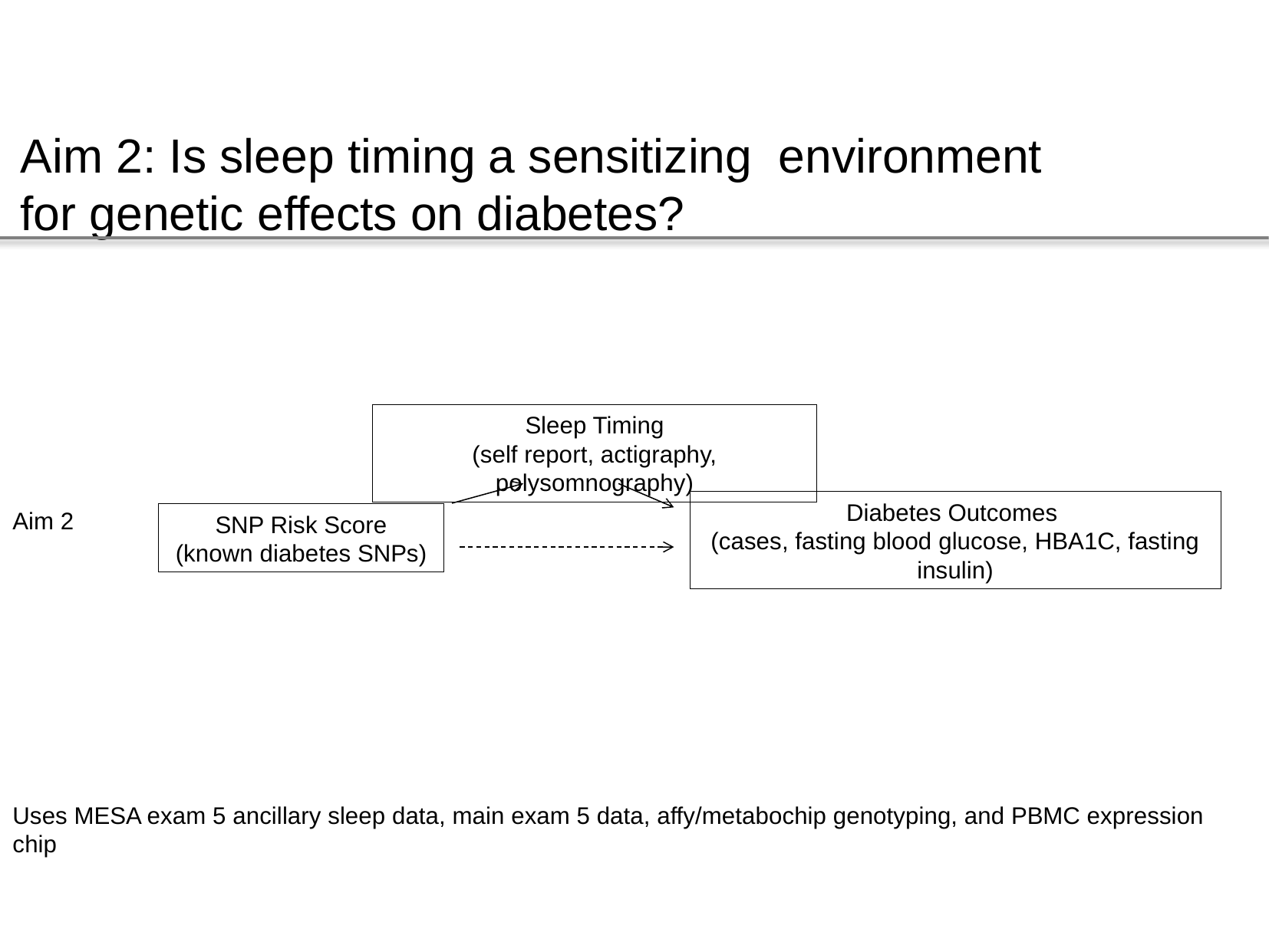

Aim 2: Is sleep timing a sensitizing  environment
for genetic effects on diabetes?
Sleep Timing
(self report, actigraphy, polysomnography)
Diabetes Outcomes
(cases, fasting blood glucose, HBA1C, fasting insulin)
SNP Risk Score
(known diabetes SNPs)
Aim 2
Uses MESA exam 5 ancillary sleep data, main exam 5 data, affy/metabochip genotyping, and PBMC expression chip